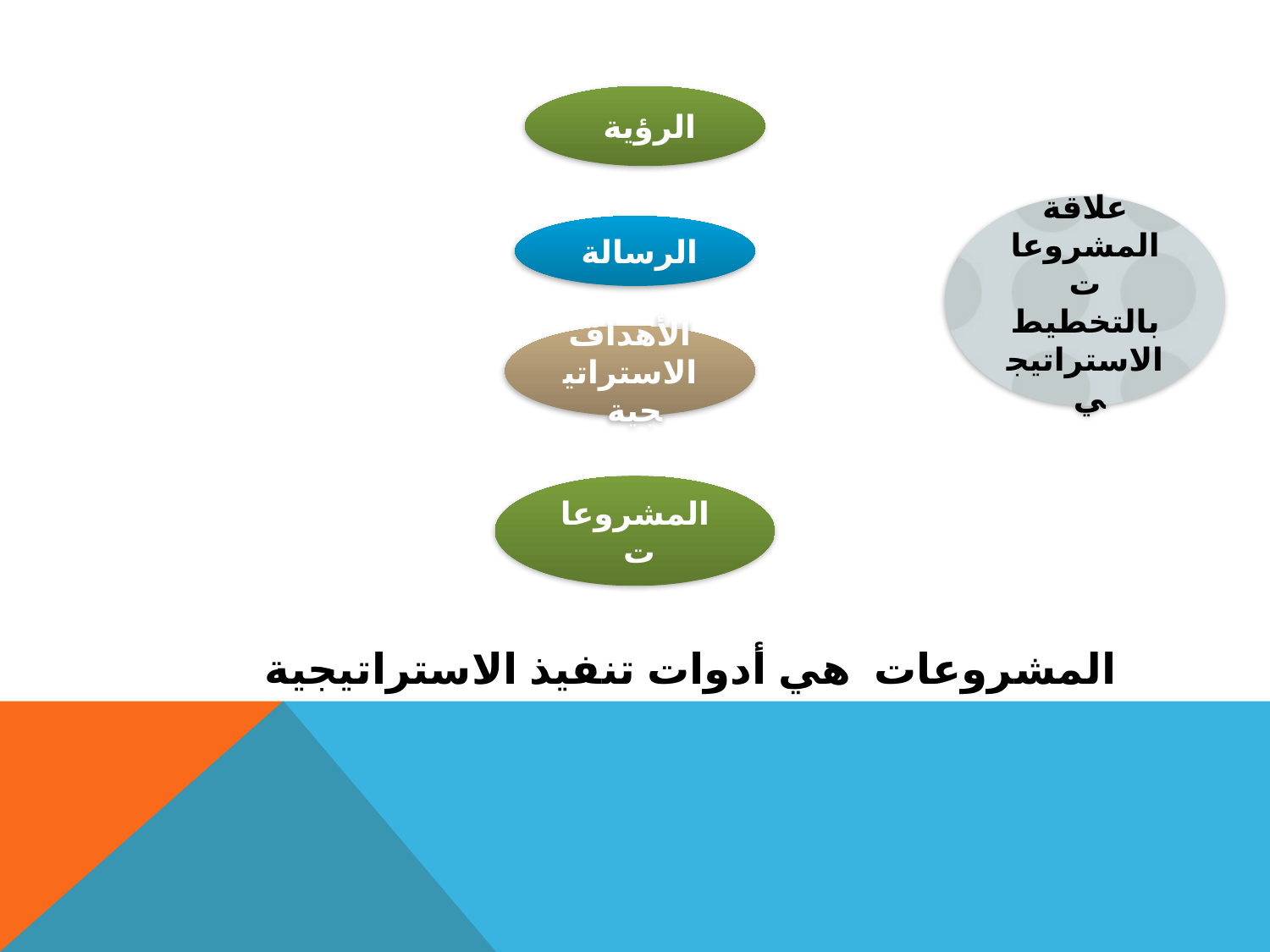

الرؤية
علاقة المشروعات بالتخطيط الاستراتيجي
الرسالة
الأهداف الاستراتيجية
المشروعات
المشروعات  هي أدوات تنفيذ الاستراتيجية